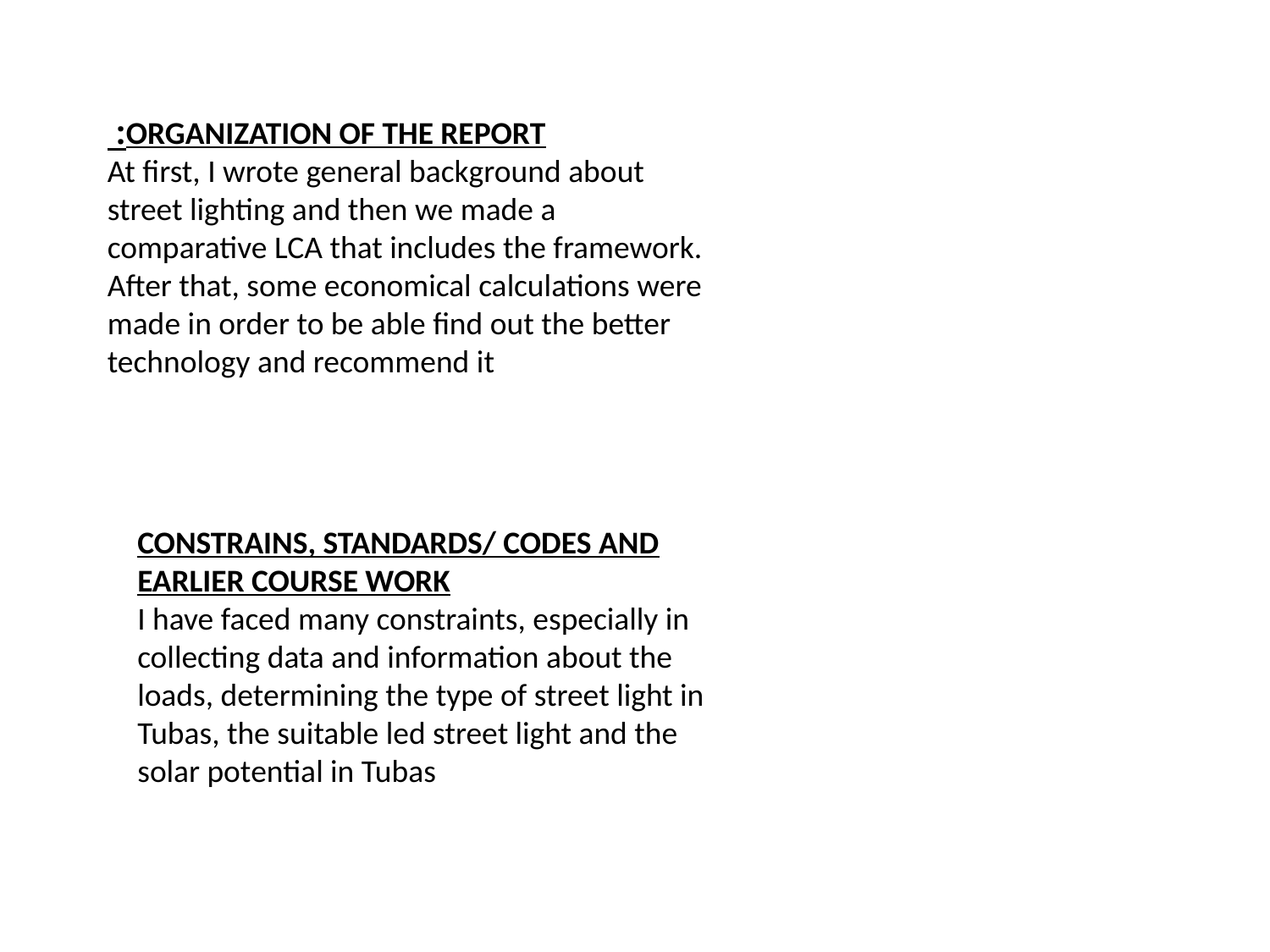

ORGANIZATION OF THE REPORT:
At first, I wrote general background about street lighting and then we made a comparative LCA that includes the framework.  After that, some economical calculations were made in order to be able find out the better technology and recommend it
CONSTRAINS, STANDARDS/ CODES AND EARLIER COURSE WORK
I have faced many constraints, especially in collecting data and information about the loads, determining the type of street light in Tubas, the suitable led street light and the solar potential in Tubas